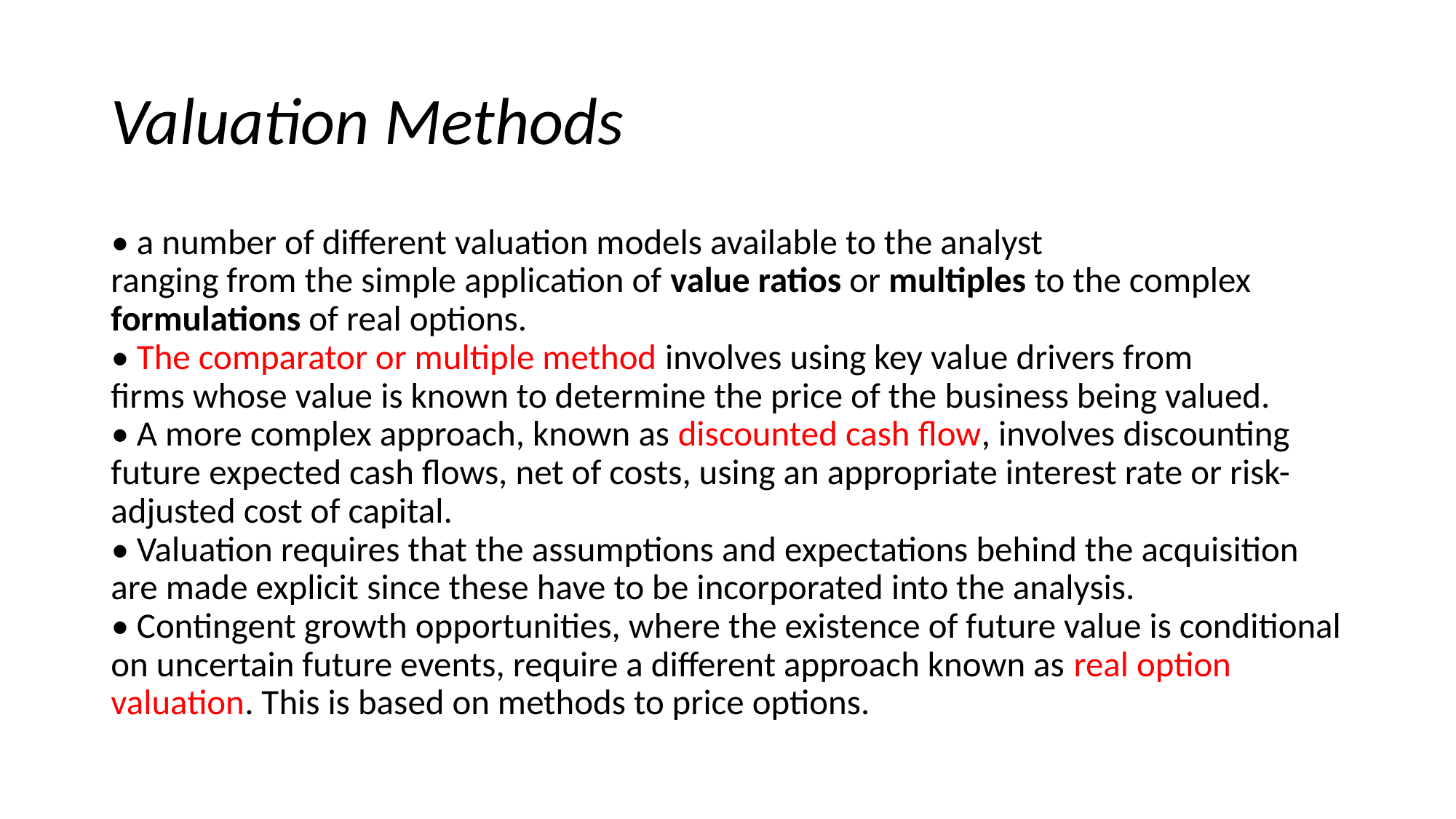

# Valuation Methods
• a number of different valuation models available to the analyst
ranging from the simple application of value ratios or multiples to the complex formulations of real options.
• The comparator or multiple method involves using key value drivers from
firms whose value is known to determine the price of the business being valued.
• A more complex approach, known as discounted cash flow, involves discounting future expected cash flows, net of costs, using an appropriate interest rate or risk-adjusted cost of capital.
• Valuation requires that the assumptions and expectations behind the acquisition are made explicit since these have to be incorporated into the analysis.
• Contingent growth opportunities, where the existence of future value is conditional on uncertain future events, require a different approach known as real option valuation. This is based on methods to price options.